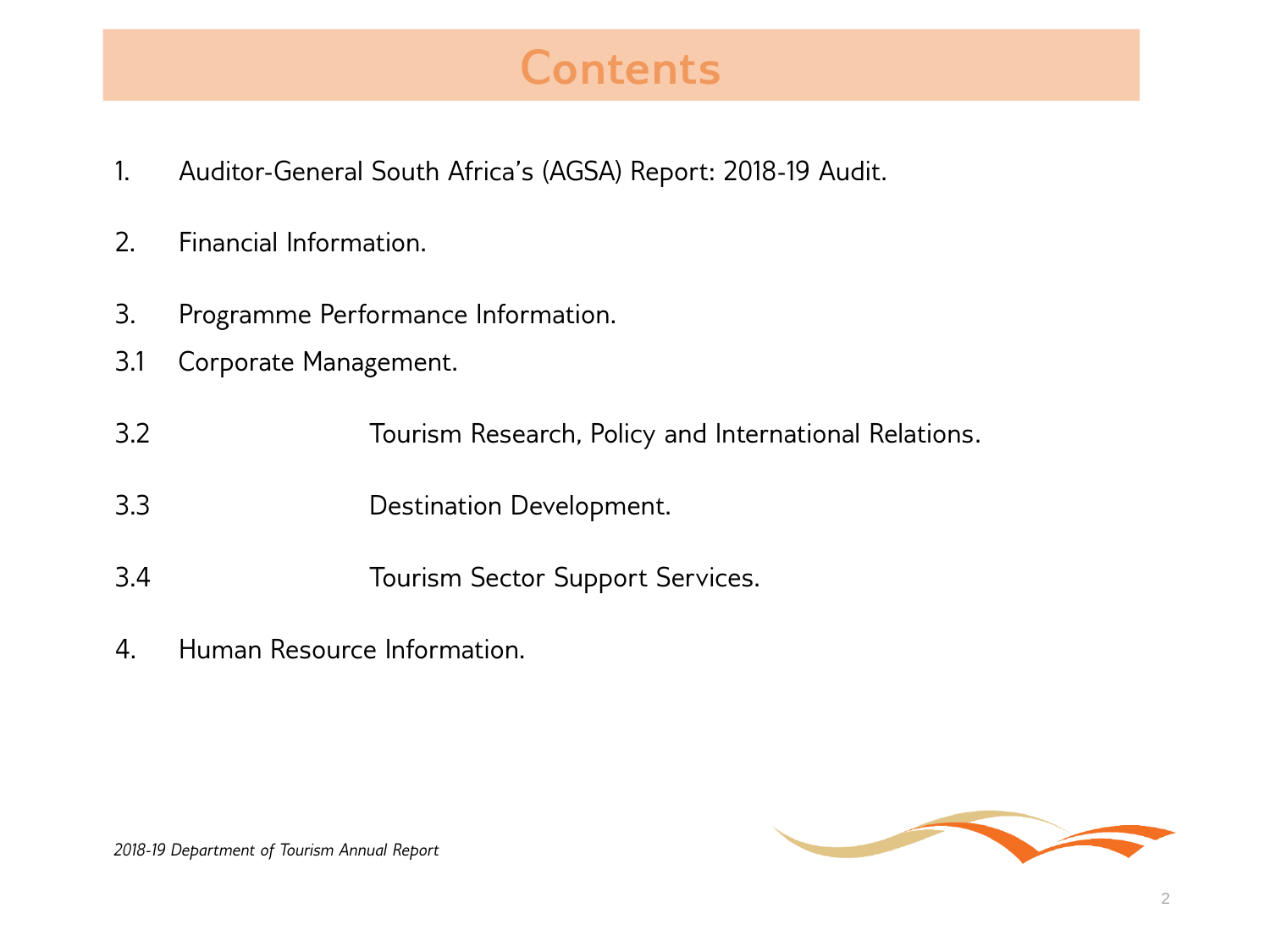

Contents

Auditor-General South Africa’s (AGSA) Report: 2018-19 Audit.
Financial Information.
Programme Performance Information.
3.1    Corporate Management.
3.2		Tourism Research, Policy and International Relations.
3.3		Destination Development.
3.4		Tourism Sector Support Services.
Human Resource Information.

2018-19 Department of Tourism Annual Report
2